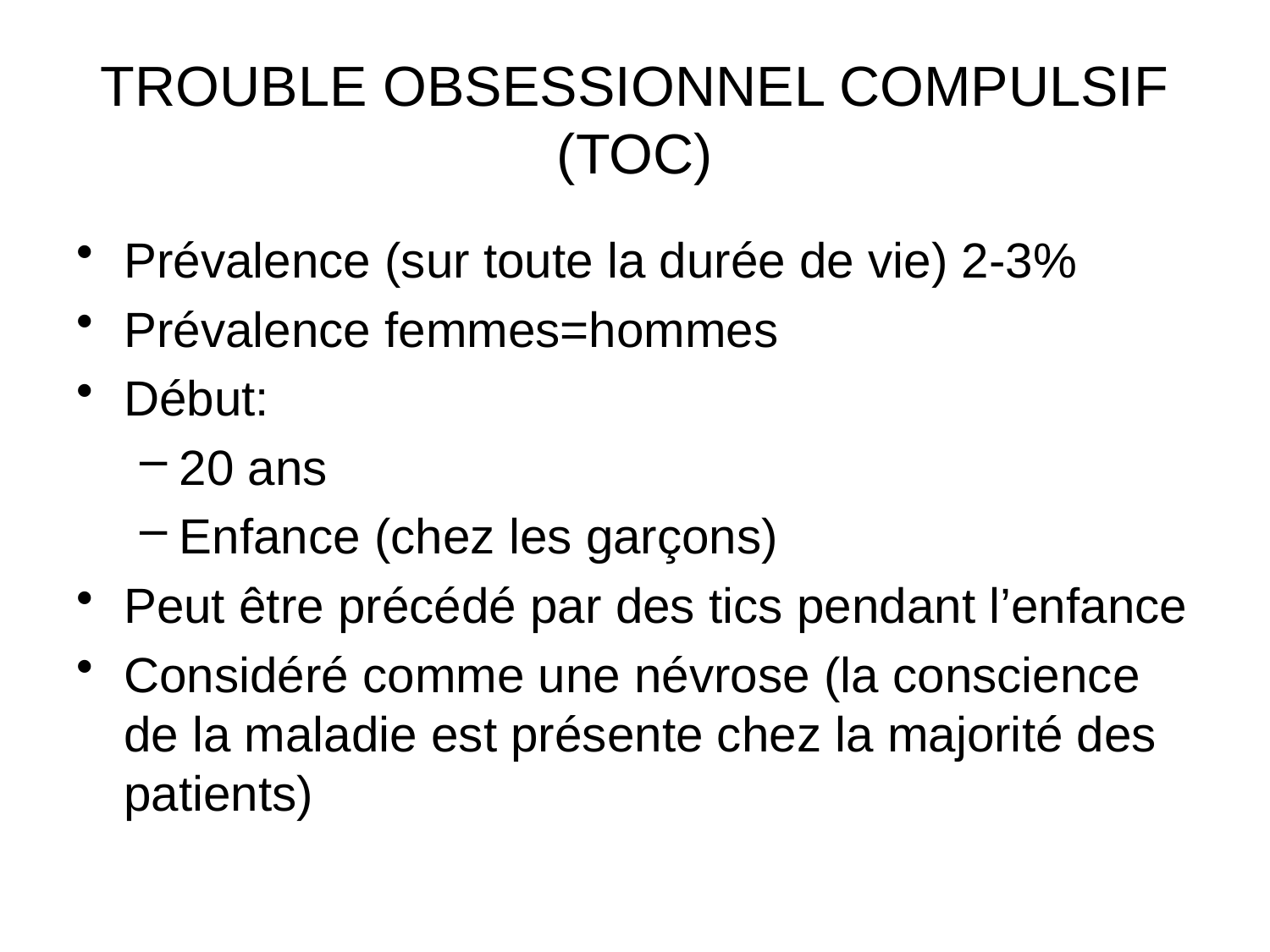

# TROUBLE OBSESSIONNEL COMPULSIF (TOC)
Prévalence (sur toute la durée de vie) 2-3%
Prévalence femmes=hommes
Début:
20 ans
Enfance (chez les garçons)
Peut être précédé par des tics pendant l’enfance
Considéré comme une névrose (la conscience de la maladie est présente chez la majorité des patients)